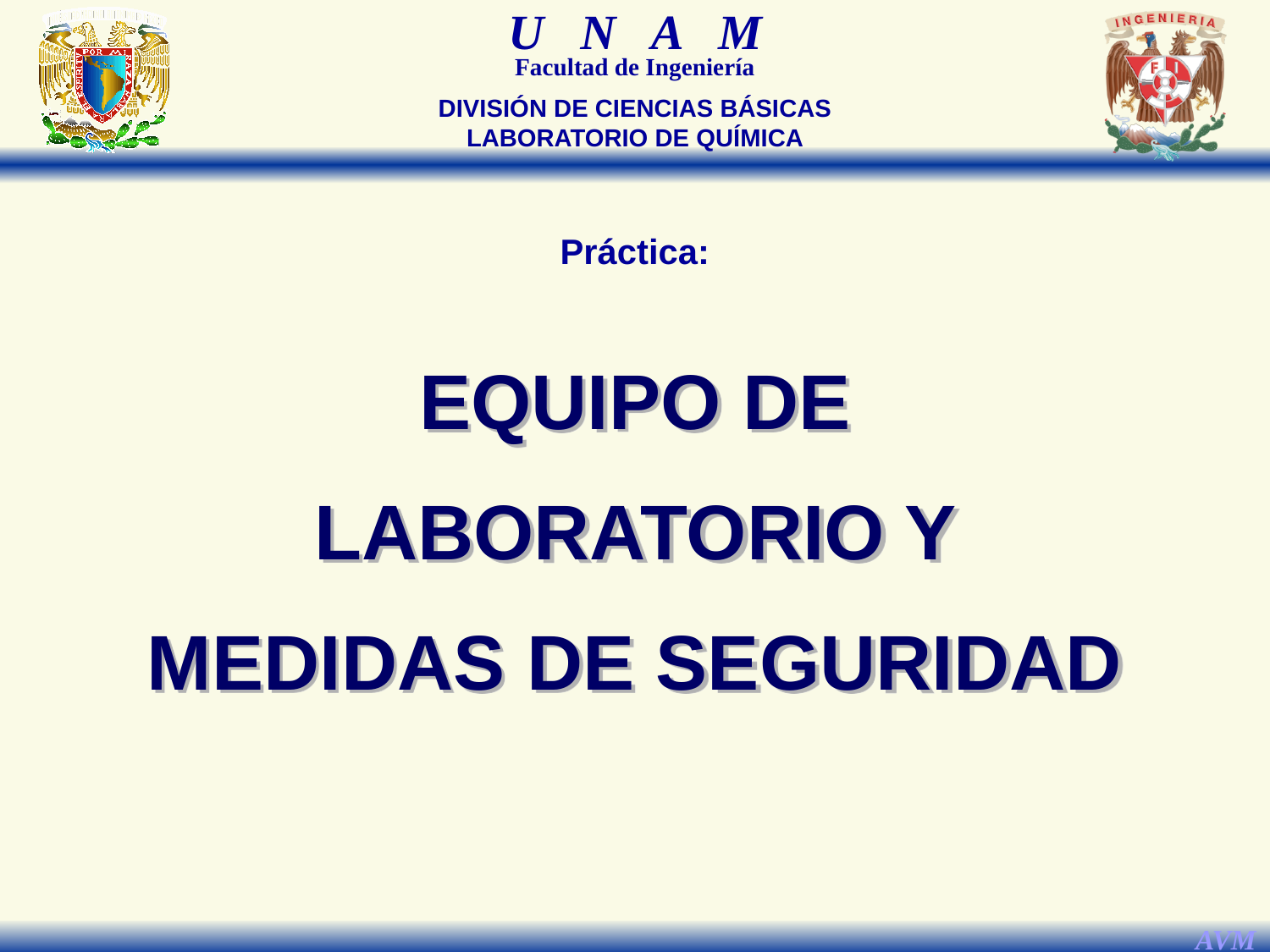

DIVISIÓN DE CIENCIAS BÁSICAS
LABORATORIO DE QUÍMICA

Práctica:
EQUIPO DE LABORATORIO Y MEDIDAS DE SEGURIDAD